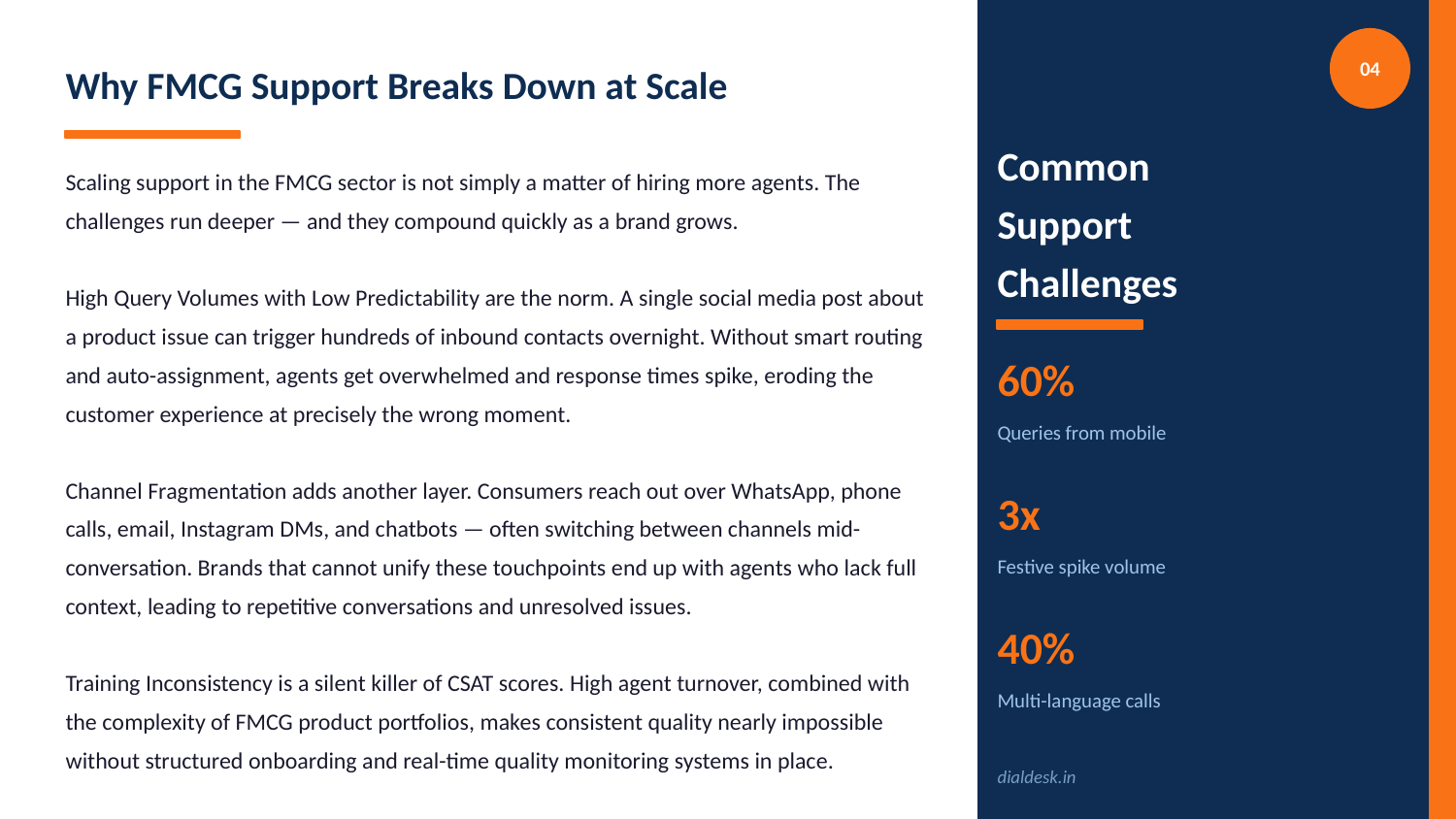

04
Why FMCG Support Breaks Down at Scale

Common
Support
Challenges
Scaling support in the FMCG sector is not simply a matter of hiring more agents. The challenges run deeper — and they compound quickly as a brand grows.

High Query Volumes with Low Predictability are the norm. A single social media post about a product issue can trigger hundreds of inbound contacts overnight. Without smart routing and auto-assignment, agents get overwhelmed and response times spike, eroding the customer experience at precisely the wrong moment.

Channel Fragmentation adds another layer. Consumers reach out over WhatsApp, phone calls, email, Instagram DMs, and chatbots — often switching between channels mid-conversation. Brands that cannot unify these touchpoints end up with agents who lack full context, leading to repetitive conversations and unresolved issues.

Training Inconsistency is a silent killer of CSAT scores. High agent turnover, combined with the complexity of FMCG product portfolios, makes consistent quality nearly impossible without structured onboarding and real-time quality monitoring systems in place.

60%
Queries from mobile
3x
Festive spike volume
40%
Multi-language calls
dialdesk.in